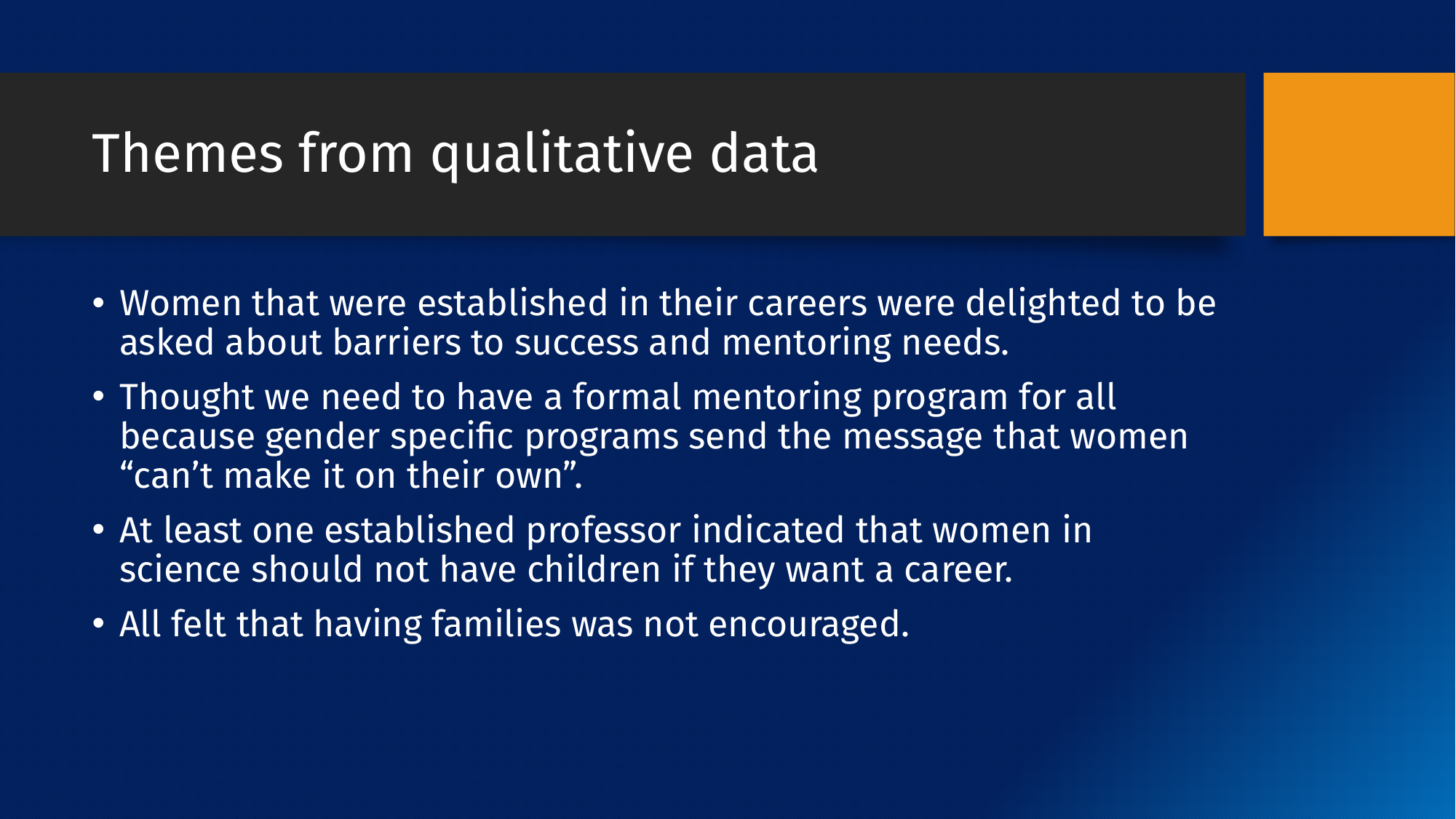

# Themes from qualitative data
Women that were established in their careers were delighted to be asked about barriers to success and mentoring needs.
Thought we need to have a formal mentoring program for all because gender specific programs send the message that women “can’t make it on their own”.
At least one established professor indicated that women in science should not have children if they want a career.
All felt that having families was not encouraged.